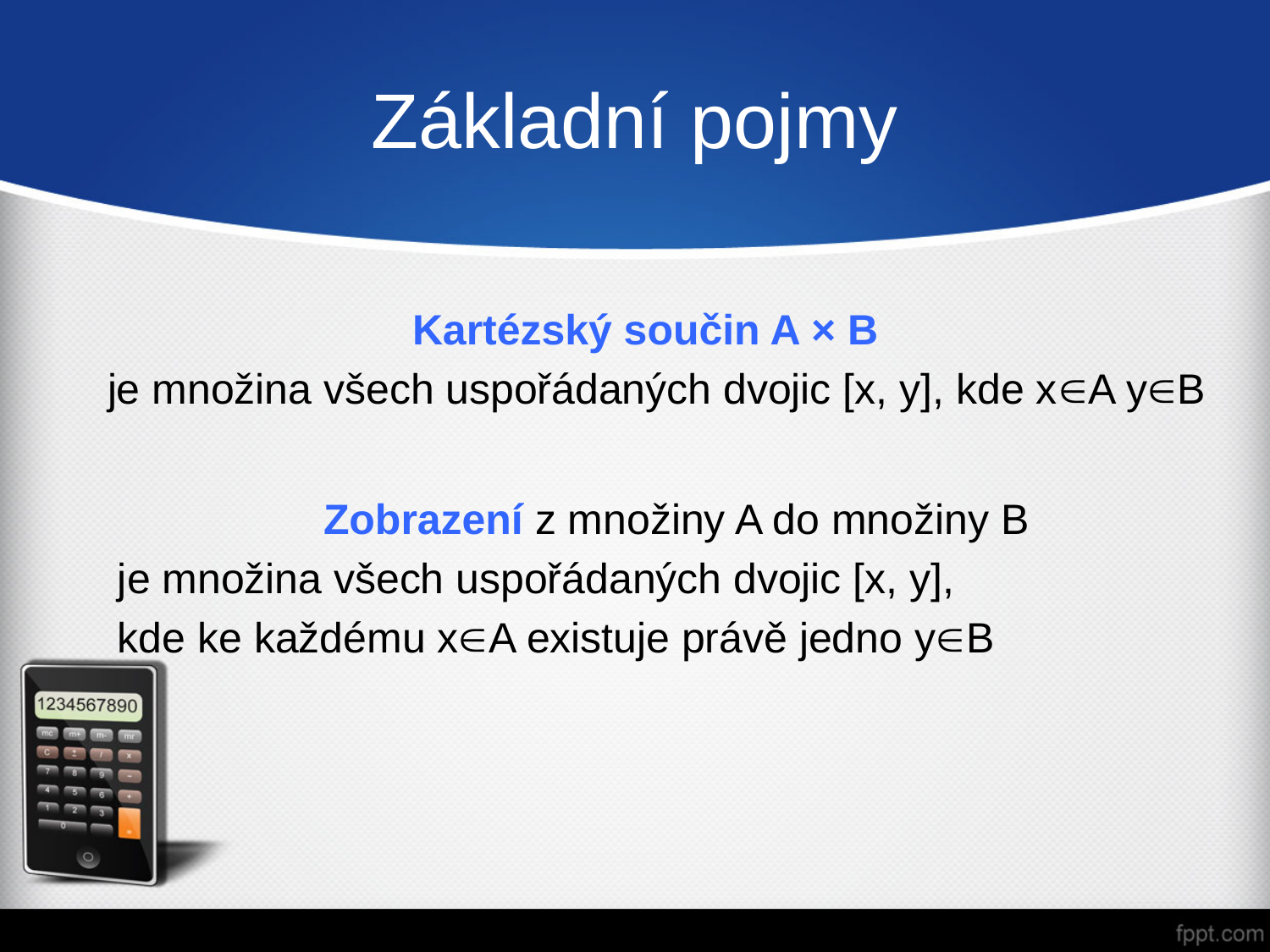

# Základní pojmy
Kartézský součin A × B
je množina všech uspořádaných dvojic [x, y], kde x∈A y∈B
Zobrazení z množiny A do množiny B
je množina všech uspořádaných dvojic [x, y],
kde ke každému x∈A existuje právě jedno y∈B